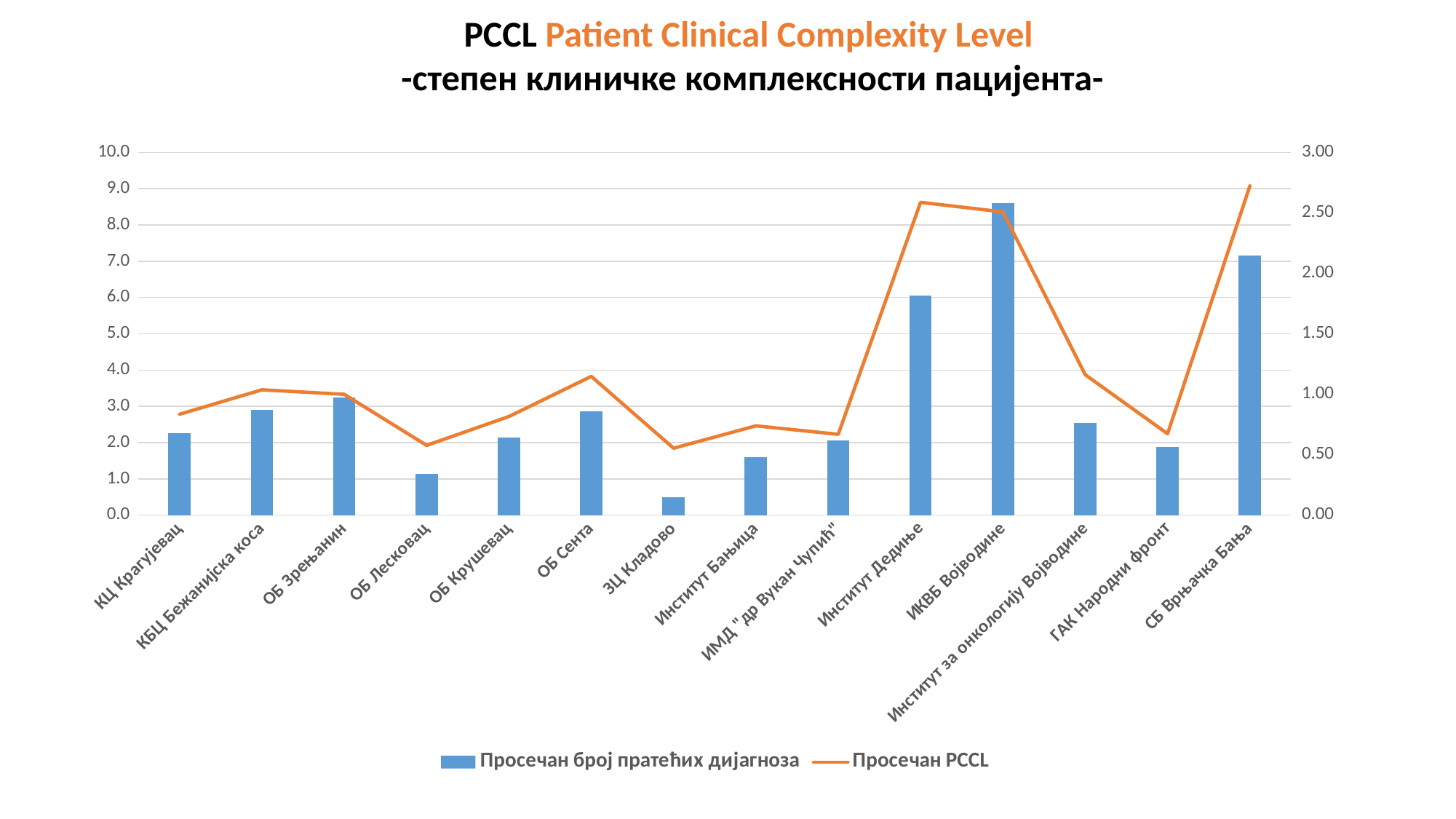

PCCL Patient Clinical Complexity Level
-степен клиничке комплексности пацијента-

### Chart

| Category | Просечан број пратећих дијагноза | Просечан PCCL |
|---|---|---|
| КЦ Крагујевац | 2.2609084806444395 | 0.834862385321101 |
| КБЦ Бежанијска коса | 2.894550958627649 | 1.03683148335015 |
| ОБ Зрењанин | 3.2406892718176765 | 0.999444135630906 |
| ОБ Лесковац | 1.1256723716381418 | 0.577506112469438 |
| ОБ Крушевац | 2.1311198649409118 | 0.815981992121553 |
| ОБ Сента | 2.8726042841037205 | 1.14768883878241 |
| ЗЦ Кладово | 0.4925373134328358 | 0.55359565807327 |
| Институт Бањица | 1.6012861736334405 | 0.738745980707396 |
| ИМД "др Вукан Чупић" | 2.067415730337079 | 0.668783585735222 |
| Институт Дедиње | 6.051181102362205 | 2.58661417322835 |
| ИКВБ Војводине | 8.597989949748744 | 2.50753768844221 |
| Институт за онкологију Војводине | 2.5422437673130194 | 1.16135734072022 |
| ГАК Народни фронт | 1.880551301684533 | 0.673430321592649 |
| СБ Врњачка Бања | 7.159663865546219 | 2.72268907563025 |